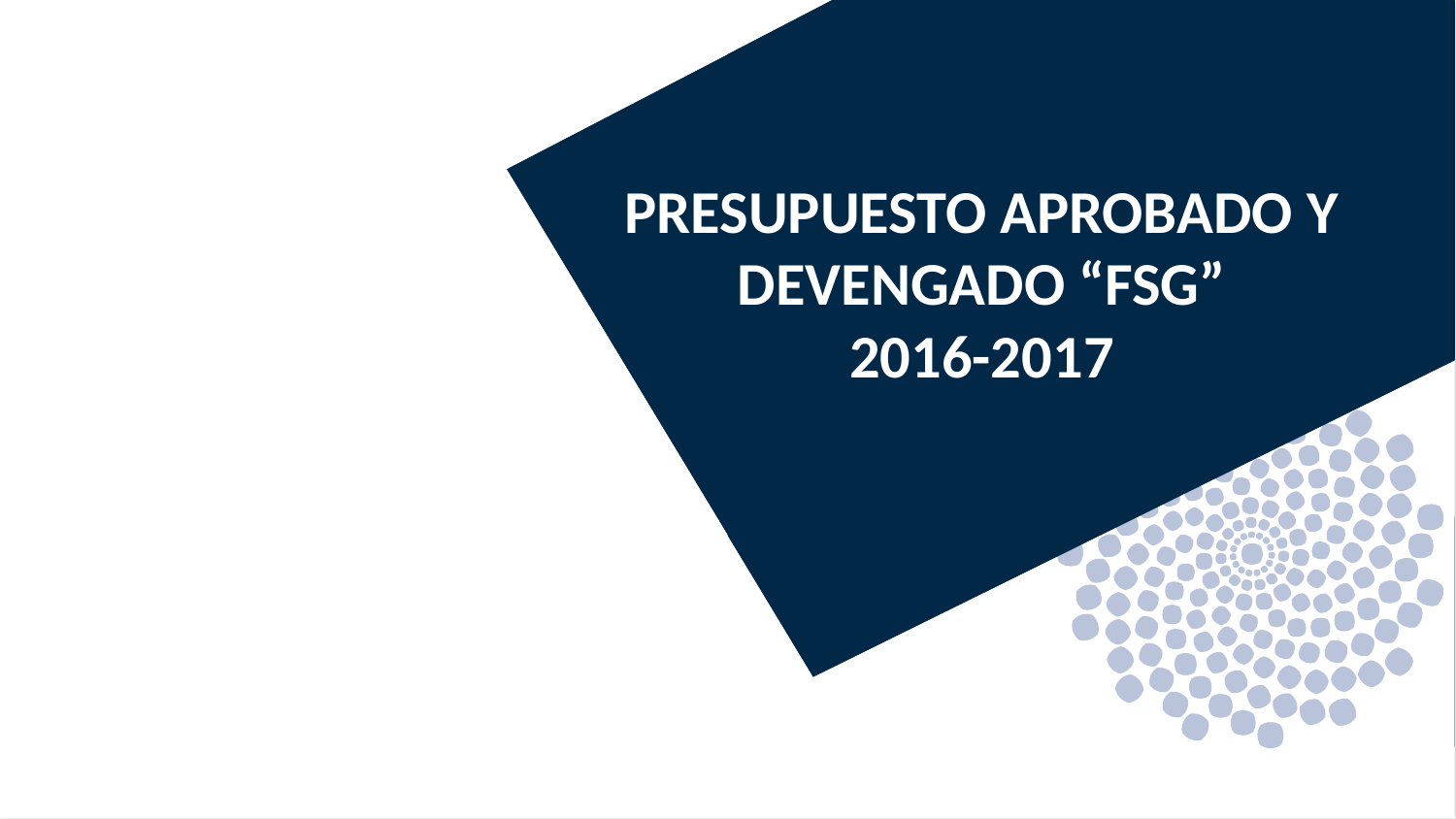

# PRESUPUESTO APROBADO Y DEVENGADO “FSG” 2016-2017